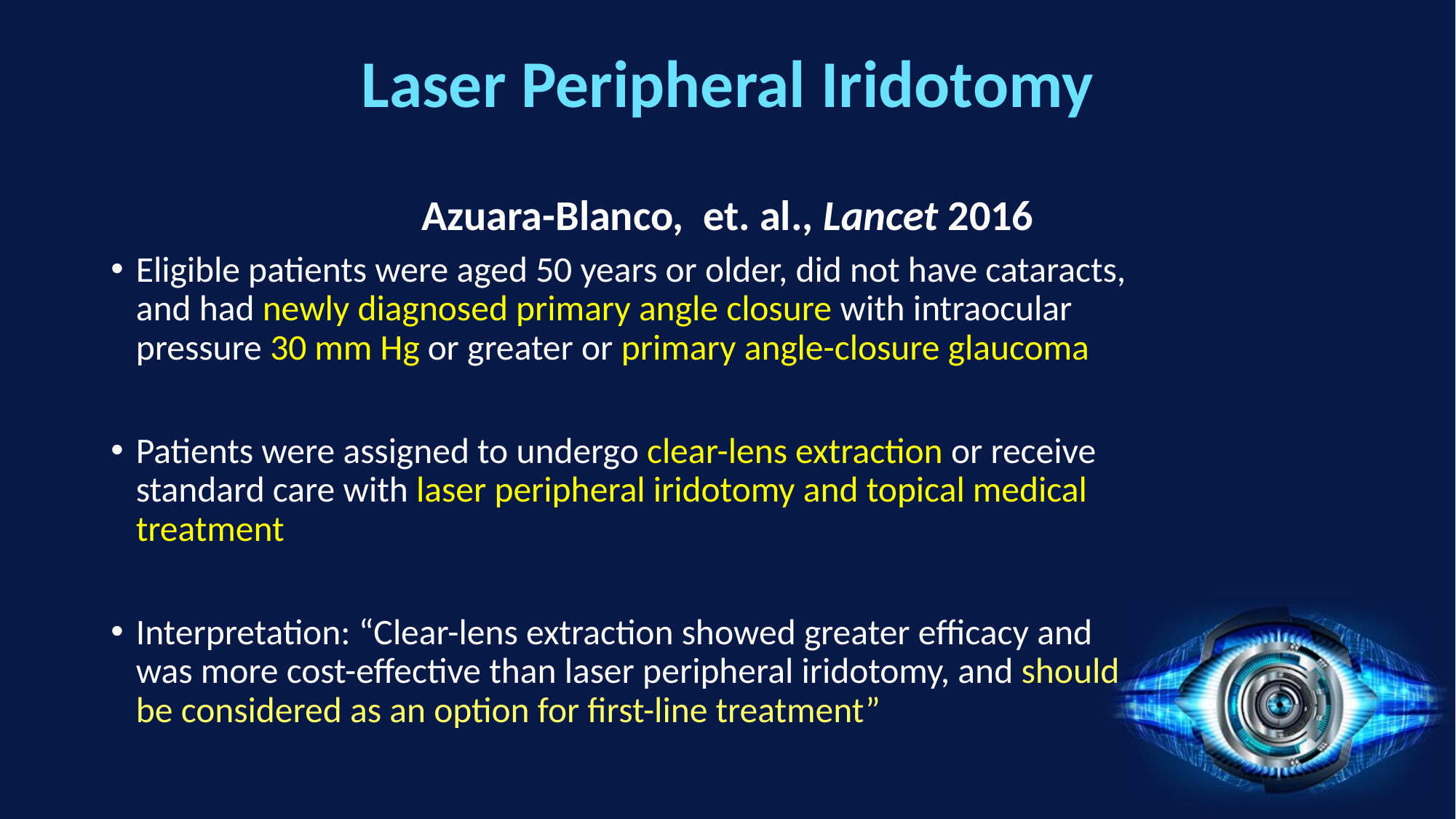

# Laser Peripheral Iridotomy Azuara-Blanco,  et. al., Lancet 2016
Eligible patients were aged 50 years or older, did not have cataracts, and had newly diagnosed primary angle closure with intraocular pressure 30 mm Hg or greater or primary angle-closure glaucoma

Patients were assigned to undergo clear-lens extraction or receive standard care with laser peripheral iridotomy and topical medical treatment

Interpretation: “Clear-lens extraction showed greater efficacy and was more cost-effective than laser peripheral iridotomy, and should be considered as an option for first-line treatment”